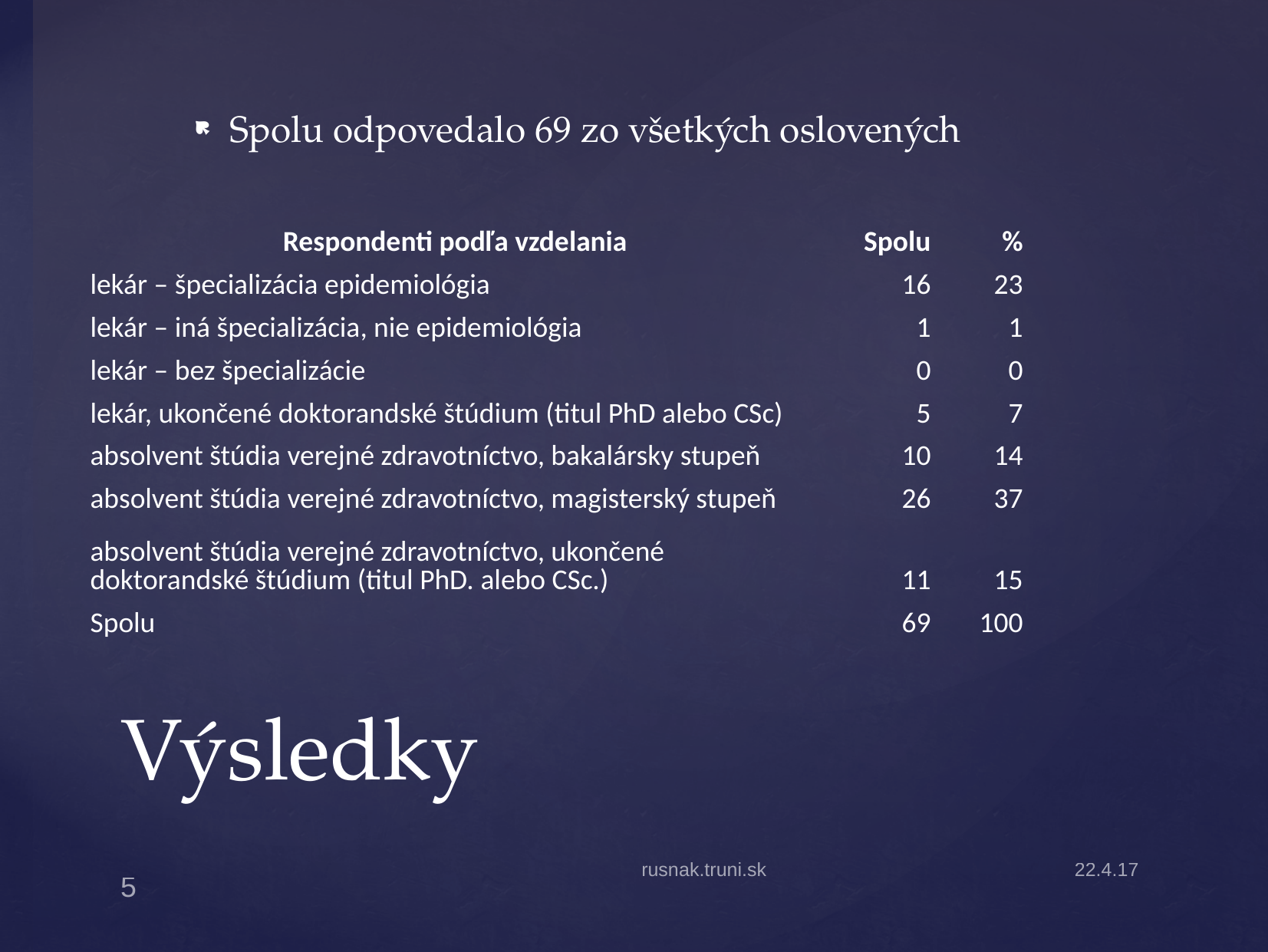

Spolu odpovedalo 69 zo všetkých oslovených
| Respondenti podľa vzdelania | Spolu | % |
| --- | --- | --- |
| lekár – špecializácia epidemiológia | 16 | 23 |
| lekár – iná špecializácia, nie epidemiológia | 1 | 1 |
| lekár – bez špecializácie | 0 | 0 |
| lekár, ukončené doktorandské štúdium (titul PhD alebo CSc) | 5 | 7 |
| absolvent štúdia verejné zdravotníctvo, bakalársky stupeň | 10 | 14 |
| absolvent štúdia verejné zdravotníctvo, magisterský stupeň | 26 | 37 |
| absolvent štúdia verejné zdravotníctvo, ukončené doktorandské štúdium (titul PhD. alebo CSc.) | 11 | 15 |
| Spolu | 69 | 100 |
# Výsledky
rusnak.truni.sk
22.4.17
5